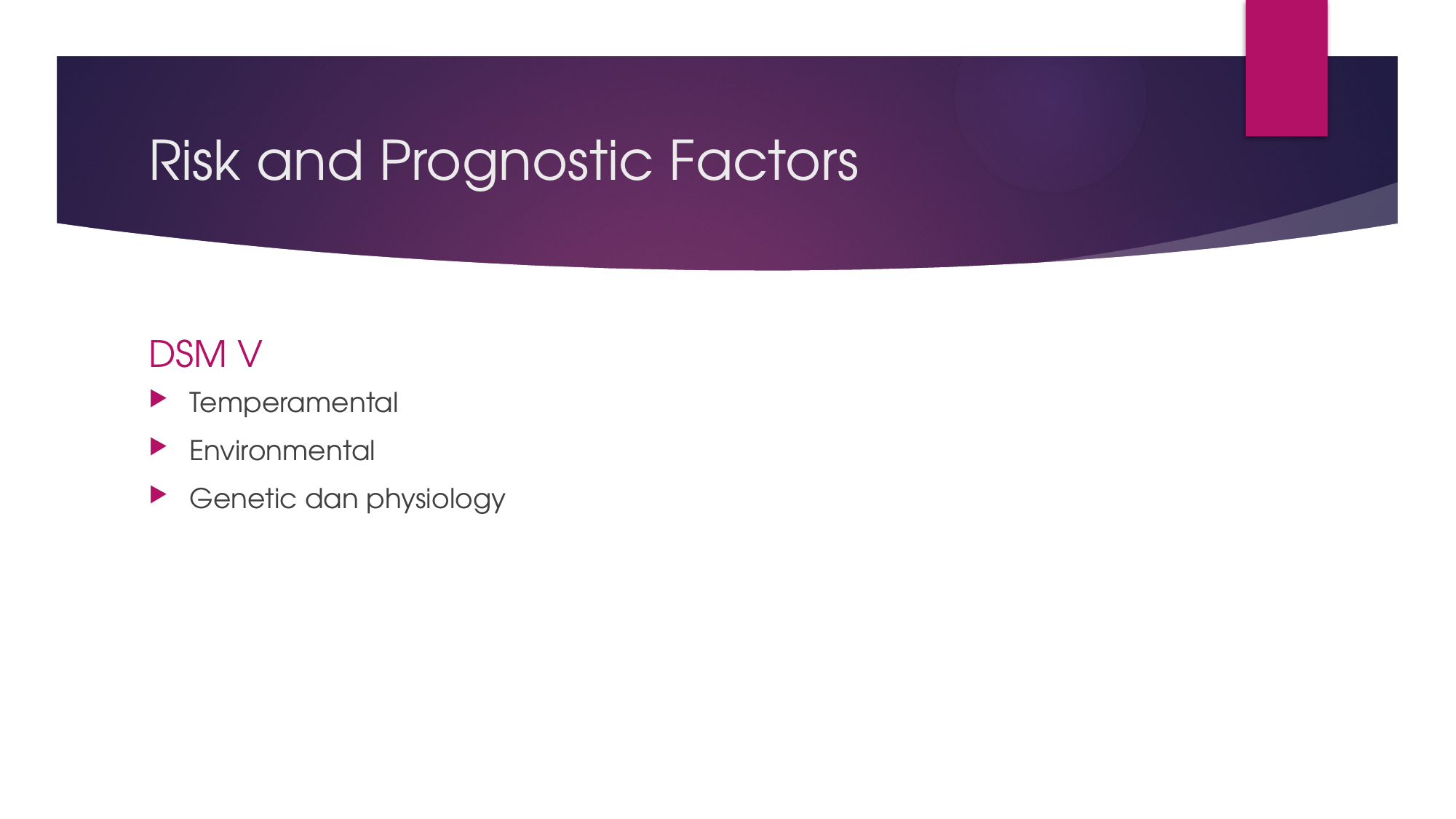

# Risk and Prognostic Factors
DSM V
Temperamental
Environmental
Genetic dan physiology